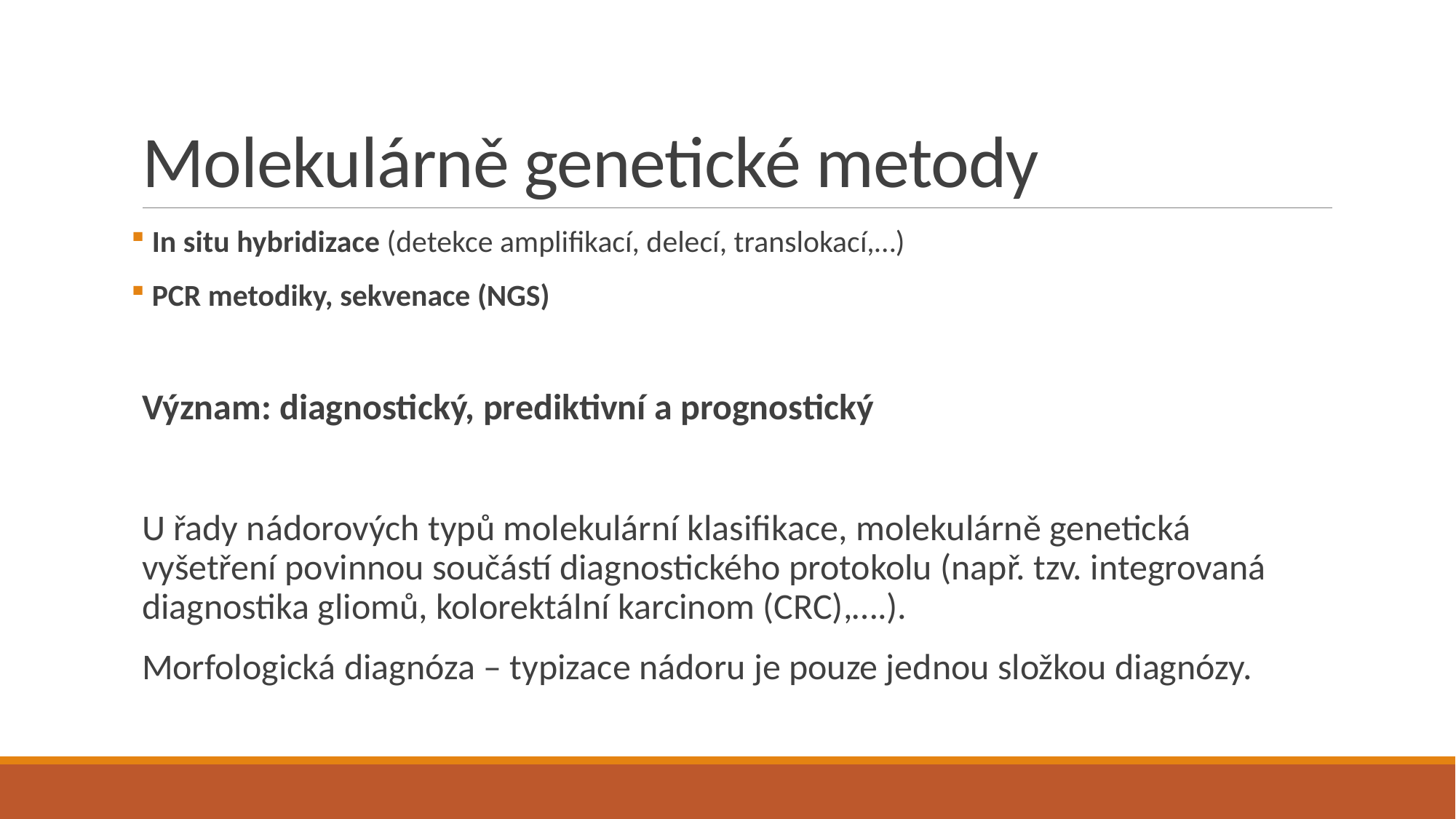

# Molekulárně genetické metody
 In situ hybridizace (detekce amplifikací, delecí, translokací,…)
 PCR metodiky, sekvenace (NGS)

Význam: diagnostický, prediktivní a prognostický

U řady nádorových typů molekulární klasifikace, molekulárně genetická vyšetření povinnou součástí diagnostického protokolu (např. tzv. integrovaná diagnostika gliomů, kolorektální karcinom (CRC),….).
Morfologická diagnóza – typizace nádoru je pouze jednou složkou diagnózy.